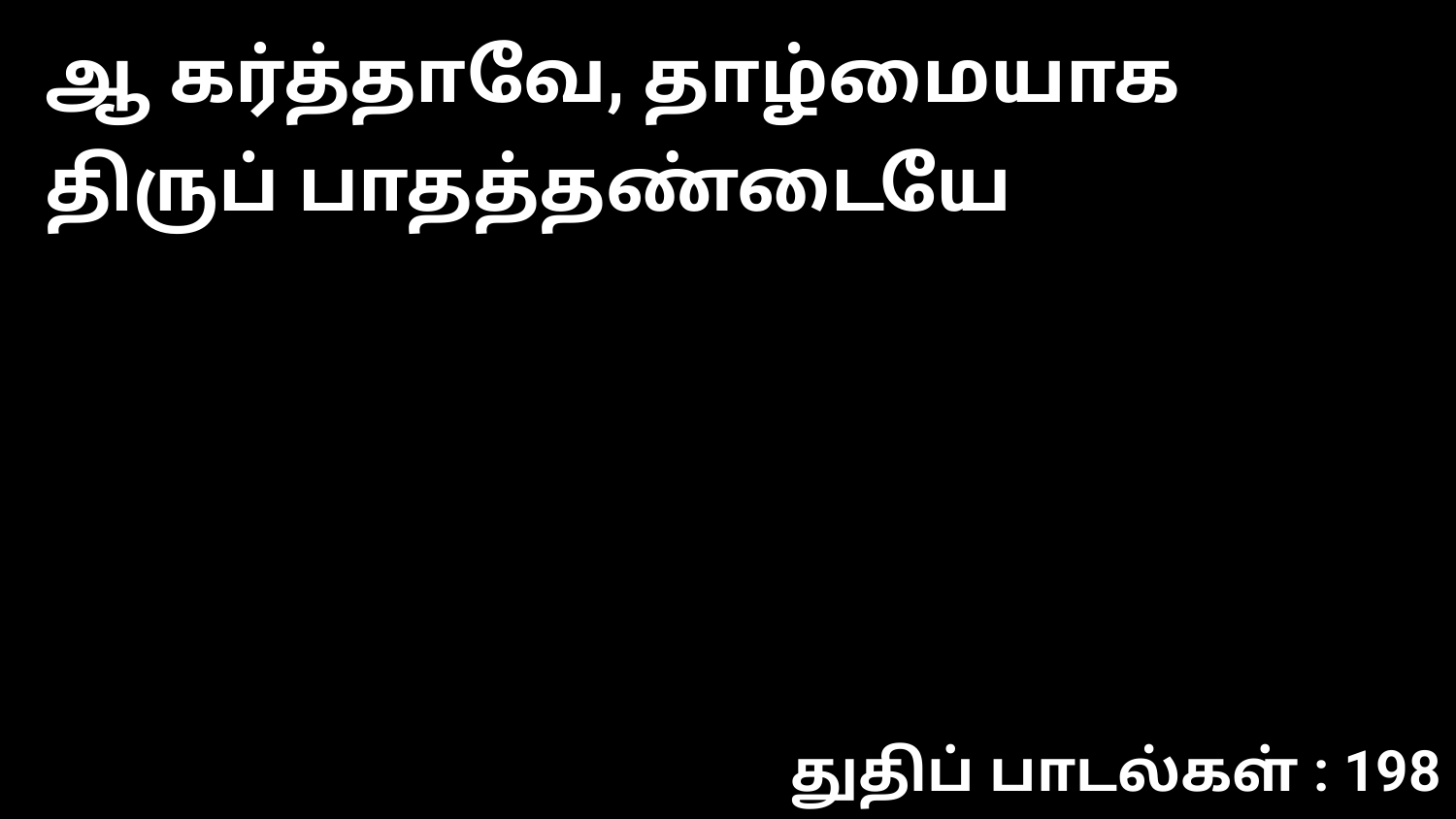

ஆ கர்த்தாவே, தாழ்மையாக திருப் பாதத்தண்டையே
துதிப் பாடல்கள் : 198